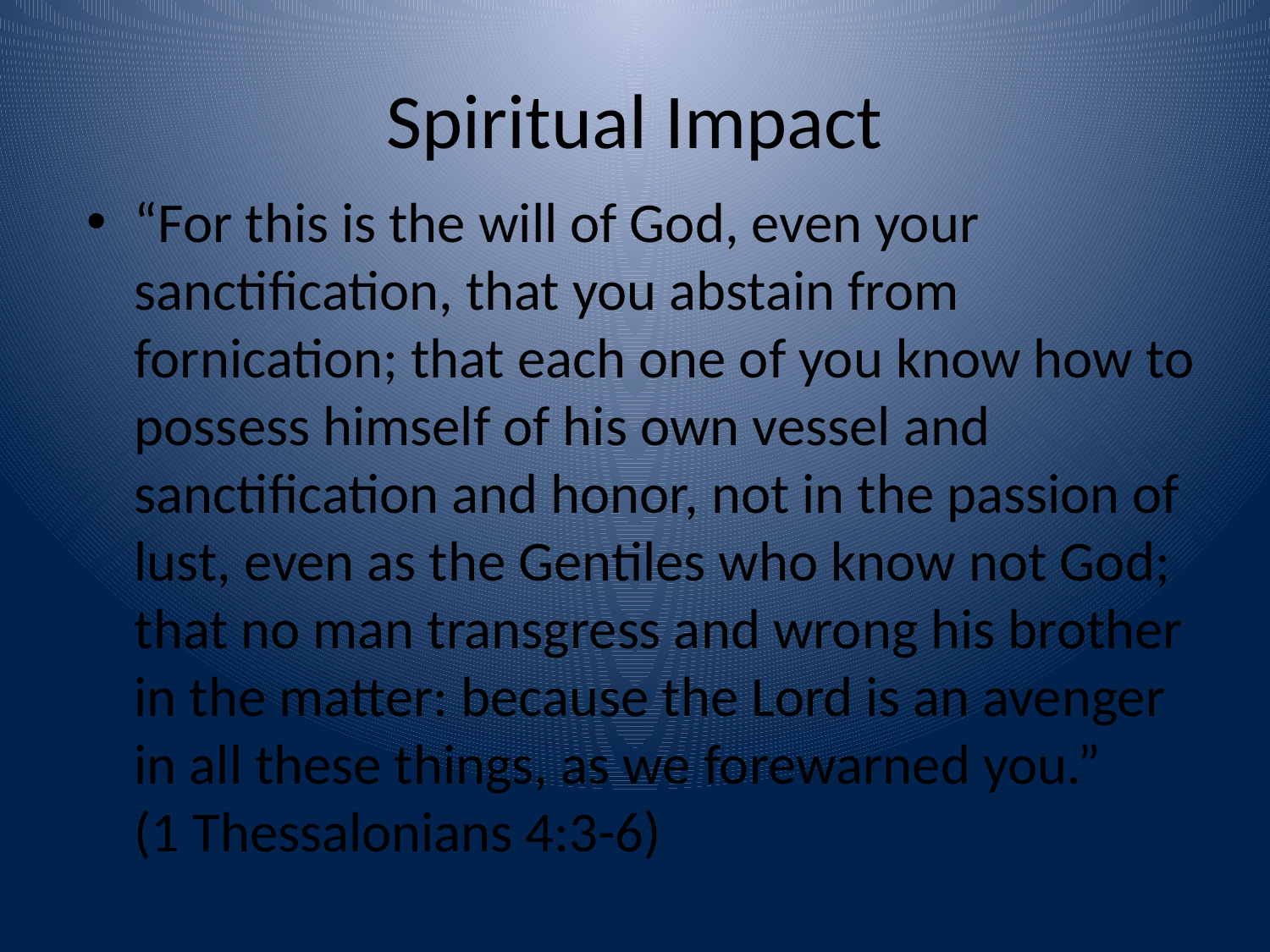

# Spiritual Impact
“For this is the will of God, even your sanctification, that you abstain from fornication; that each one of you know how to possess himself of his own vessel and sanctification and honor, not in the passion of lust, even as the Gentiles who know not God; that no man transgress and wrong his brother in the matter: because the Lord is an avenger in all these things, as we forewarned you.”      (1 Thessalonians 4:3-6)